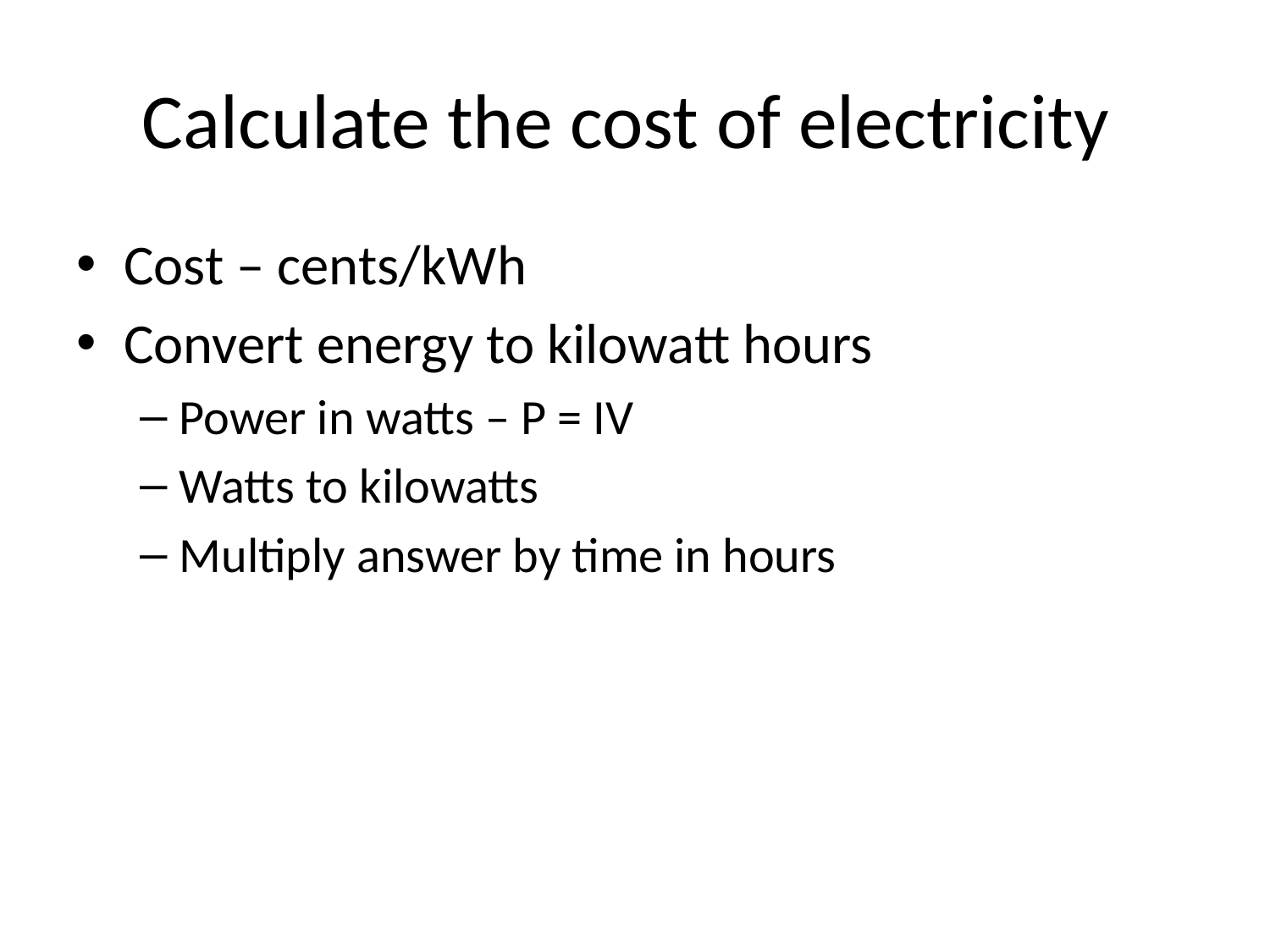

# Calculate the cost of electricity
Cost – cents/kWh
Convert energy to kilowatt hours
Power in watts – P = IV
Watts to kilowatts
Multiply answer by time in hours